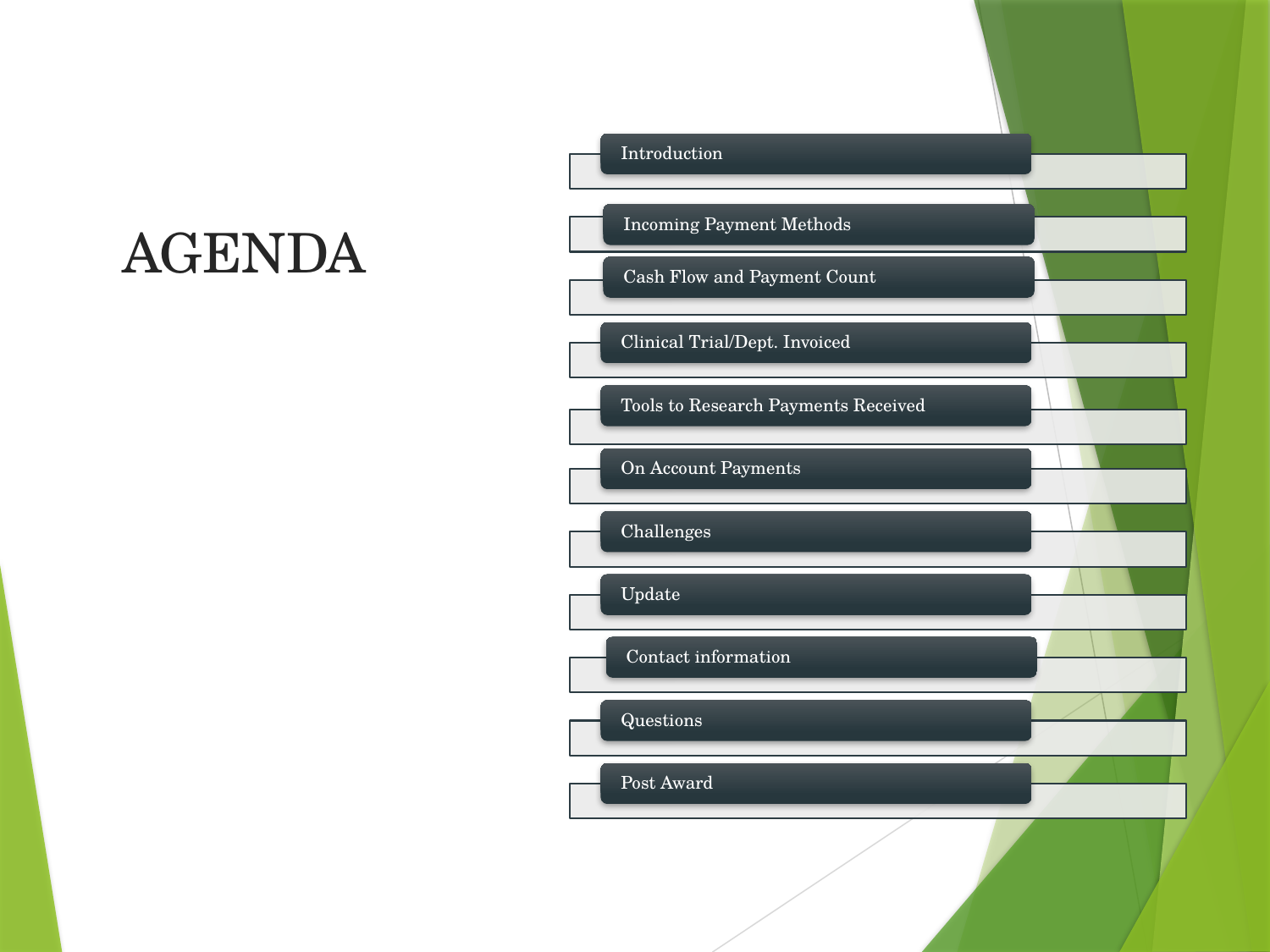

Introduction
Incoming Payment Methods
Cash Flow and Payment Count
Clinical Trial/Dept. Invoiced
Tools to Research Payments Received
On Account Payments
Challenges
Update
Contact information
Questions
Post Award
# AGENDA